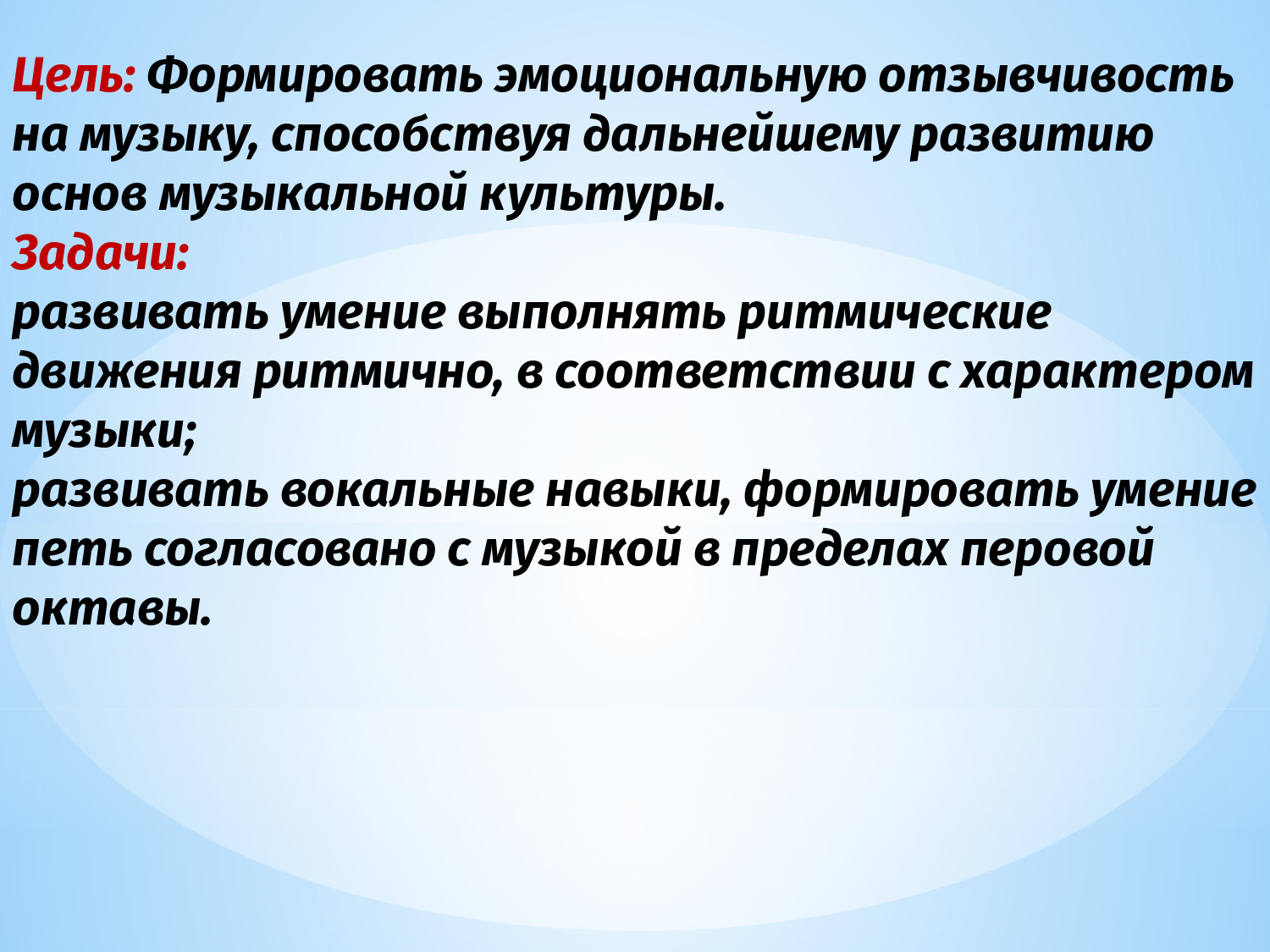

Цель: Формировать эмоциональную отзывчивость на музыку, способствуя дальнейшему развитию основ музыкальной культуры.
Задачи:
развивать умение выполнять ритмические движения ритмично, в соответствии с характером музыки;
развивать вокальные навыки, формировать умение петь согласовано с музыкой в пределах перовой октавы.